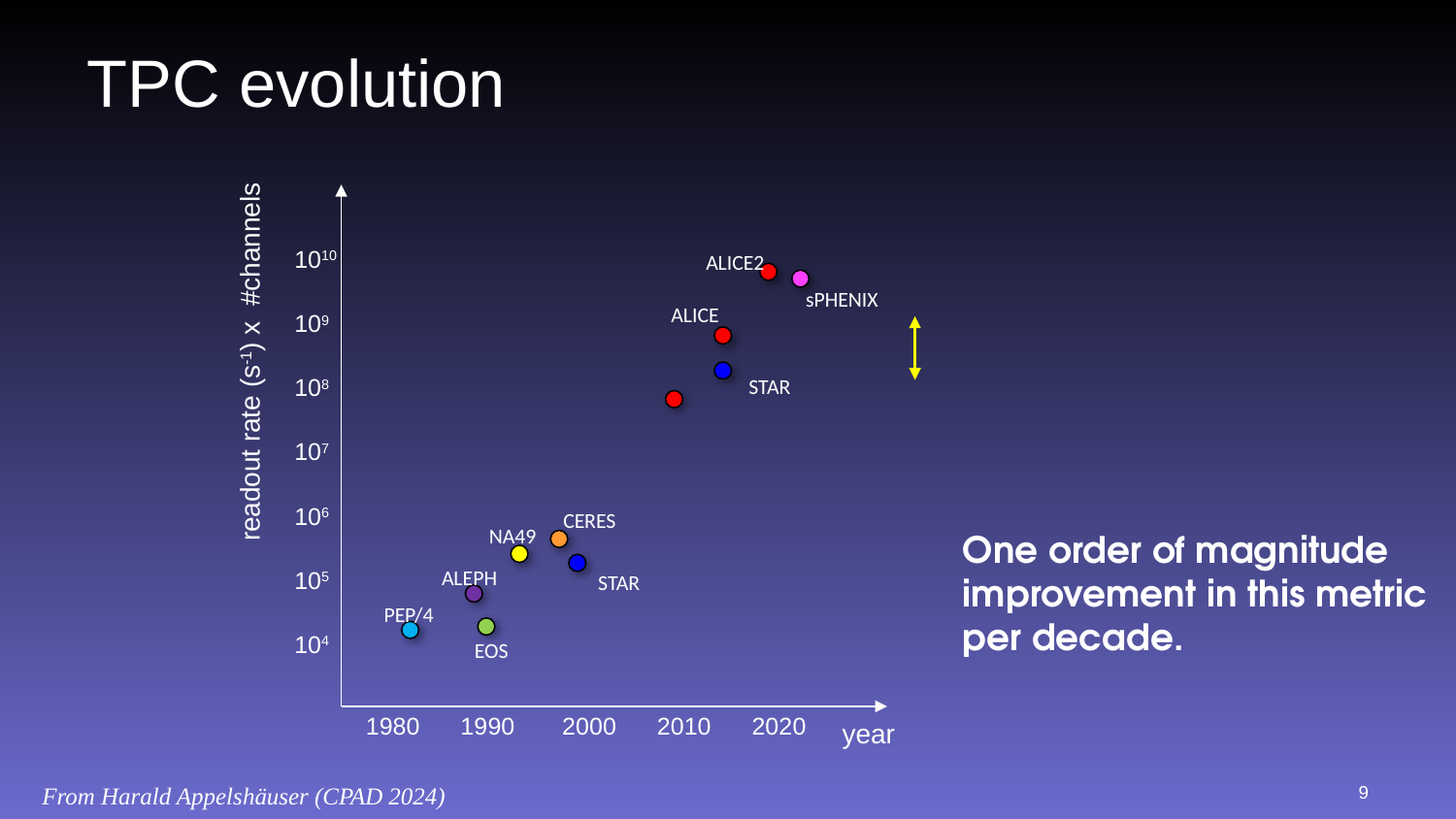

# TPC evolution
1010

109

108

107

106

105

104
ALICE2

sPHENIX
ALICE

readout rate (s-1) x  #channels

STAR

CERES
NA49

ALEPH
STAR

PEP/4

EOS
1980      1990       2000      2010      2020
year
One order of magnitude
improvement in this metric
per decade.
9
From Harald Appelshäuser (CPAD 2024)